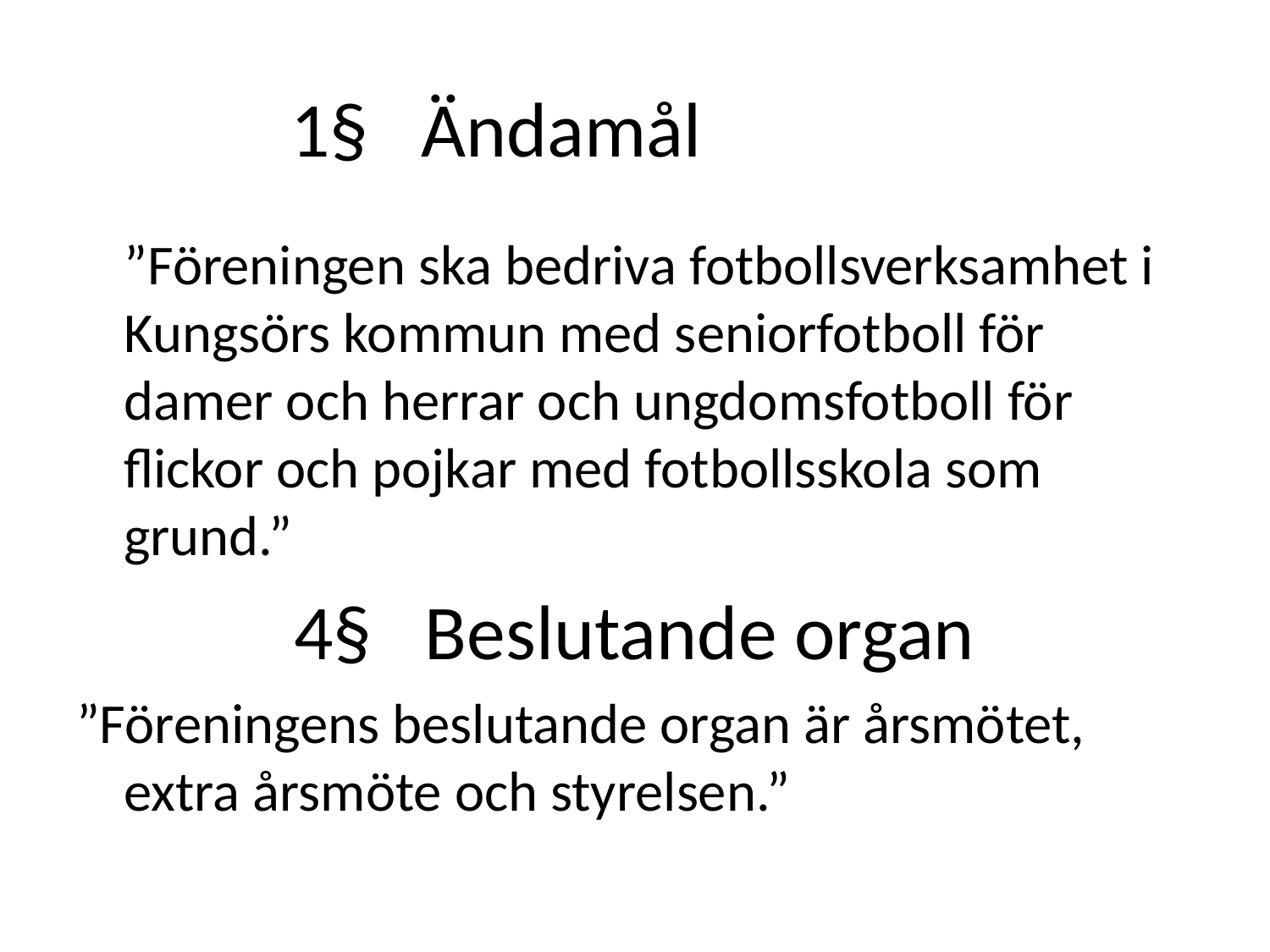

# 1§   Ändamål
	”Föreningen ska bedriva fotbollsverksamhet i Kungsörs kommun med seniorfotboll för damer och herrar och ungdomsfotboll för flickor och pojkar med fotbollsskola som grund.”
4§   Beslutande organ
”Föreningens beslutande organ är årsmötet, extra årsmöte och styrelsen.”